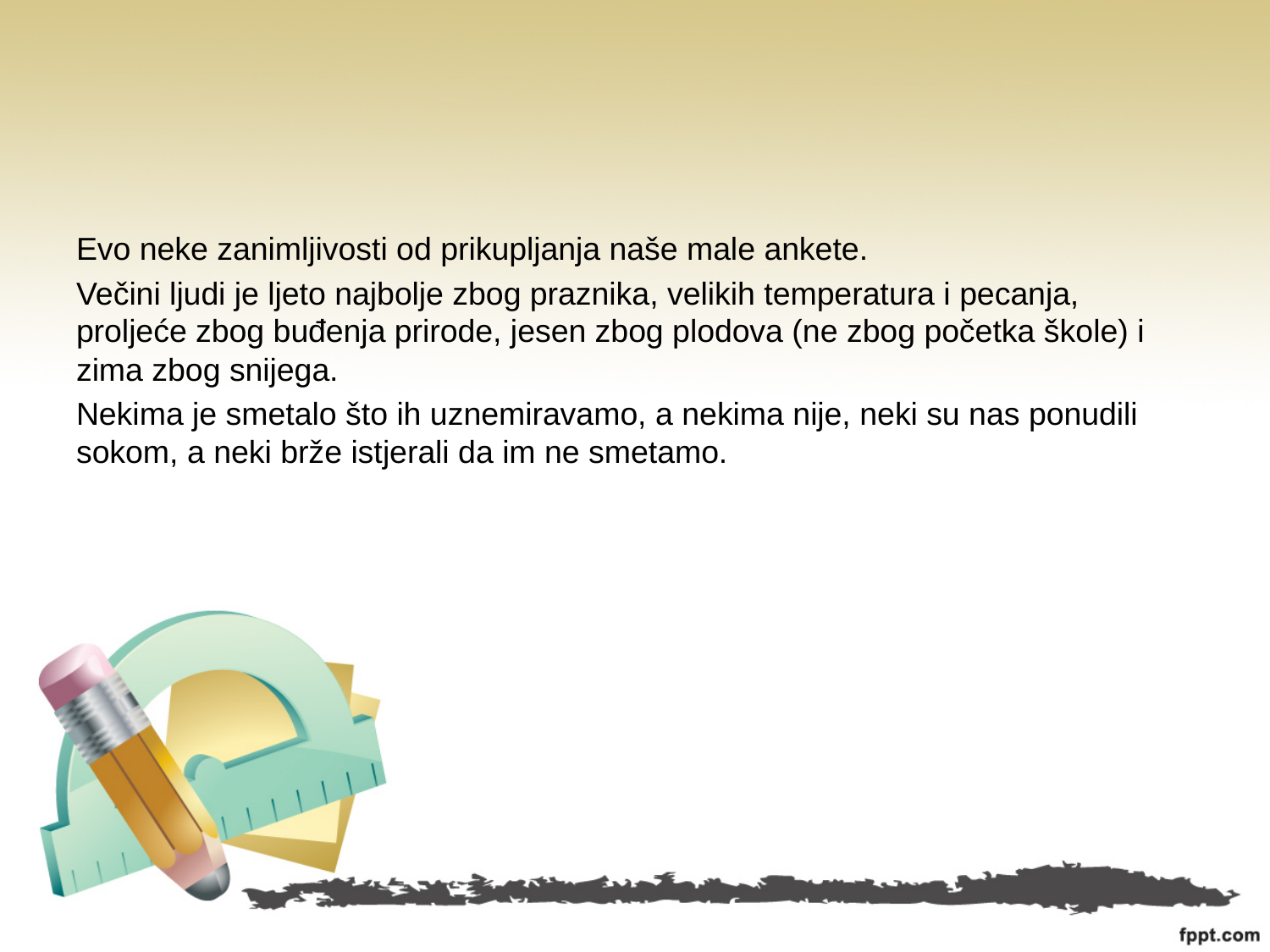

#
Evo neke zanimljivosti od prikupljanja naše male ankete.
Večini ljudi je ljeto najbolje zbog praznika, velikih temperatura i pecanja, proljeće zbog buđenja prirode, jesen zbog plodova (ne zbog početka škole) i zima zbog snijega.
Nekima je smetalo što ih uznemiravamo, a nekima nije, neki su nas ponudili sokom, a neki brže istjerali da im ne smetamo.